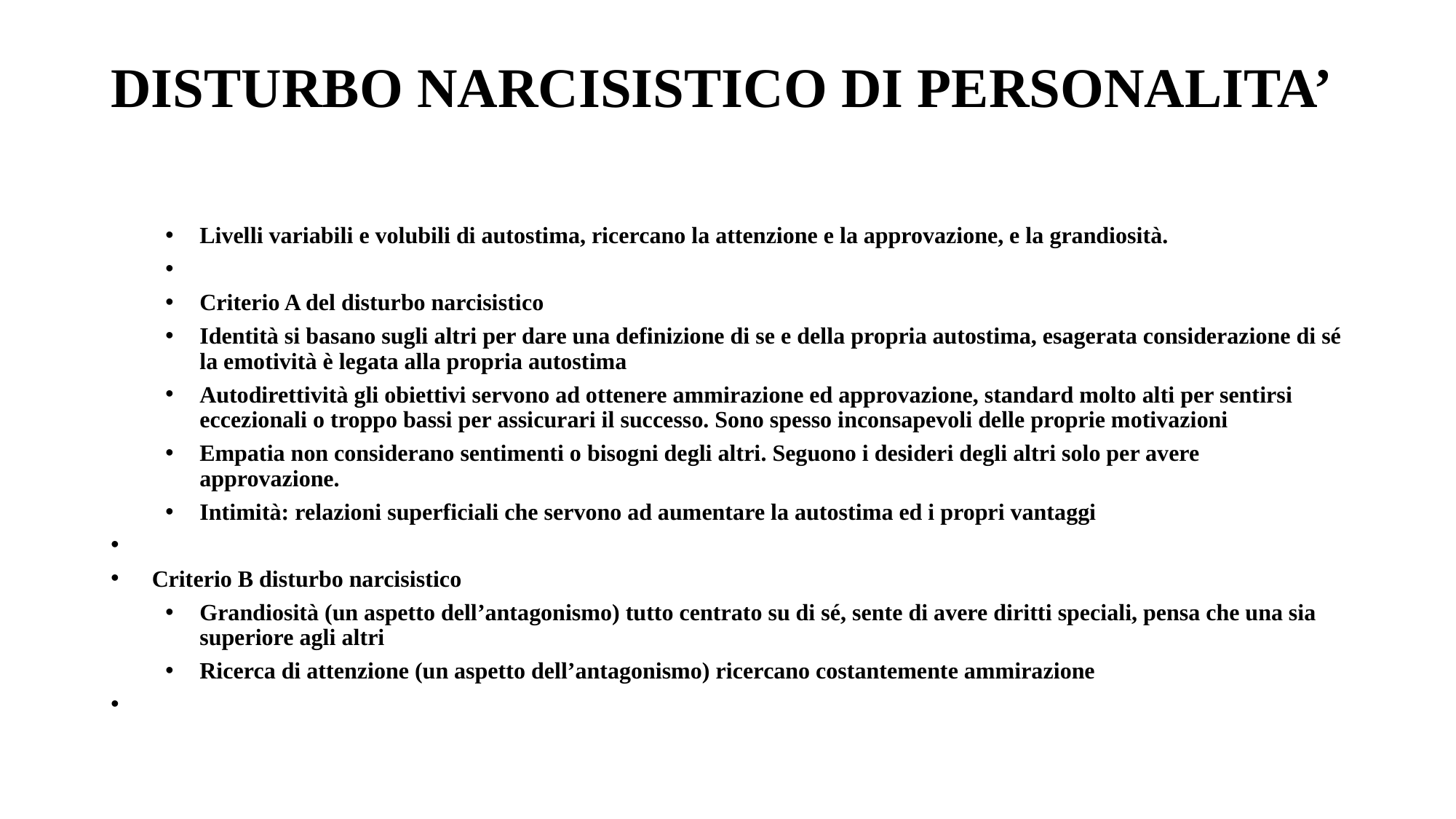

# DISTURBO NARCISISTICO DI PERSONALITA’
Livelli variabili e volubili di autostima, ricercano la attenzione e la approvazione, e la grandiosità.

Criterio A del disturbo narcisistico
Identità si basano sugli altri per dare una definizione di se e della propria autostima, esagerata considerazione di sé la emotività è legata alla propria autostima
Autodirettività gli obiettivi servono ad ottenere ammirazione ed approvazione, standard molto alti per sentirsi eccezionali o troppo bassi per assicurari il successo. Sono spesso inconsapevoli delle proprie motivazioni
Empatia non considerano sentimenti o bisogni degli altri. Seguono i desideri degli altri solo per avere approvazione.
Intimità: relazioni superficiali che servono ad aumentare la autostima ed i propri vantaggi

Criterio B disturbo narcisistico
Grandiosità (un aspetto dell’antagonismo) tutto centrato su di sé, sente di avere diritti speciali, pensa che una sia superiore agli altri
Ricerca di attenzione (un aspetto dell’antagonismo) ricercano costantemente ammirazione